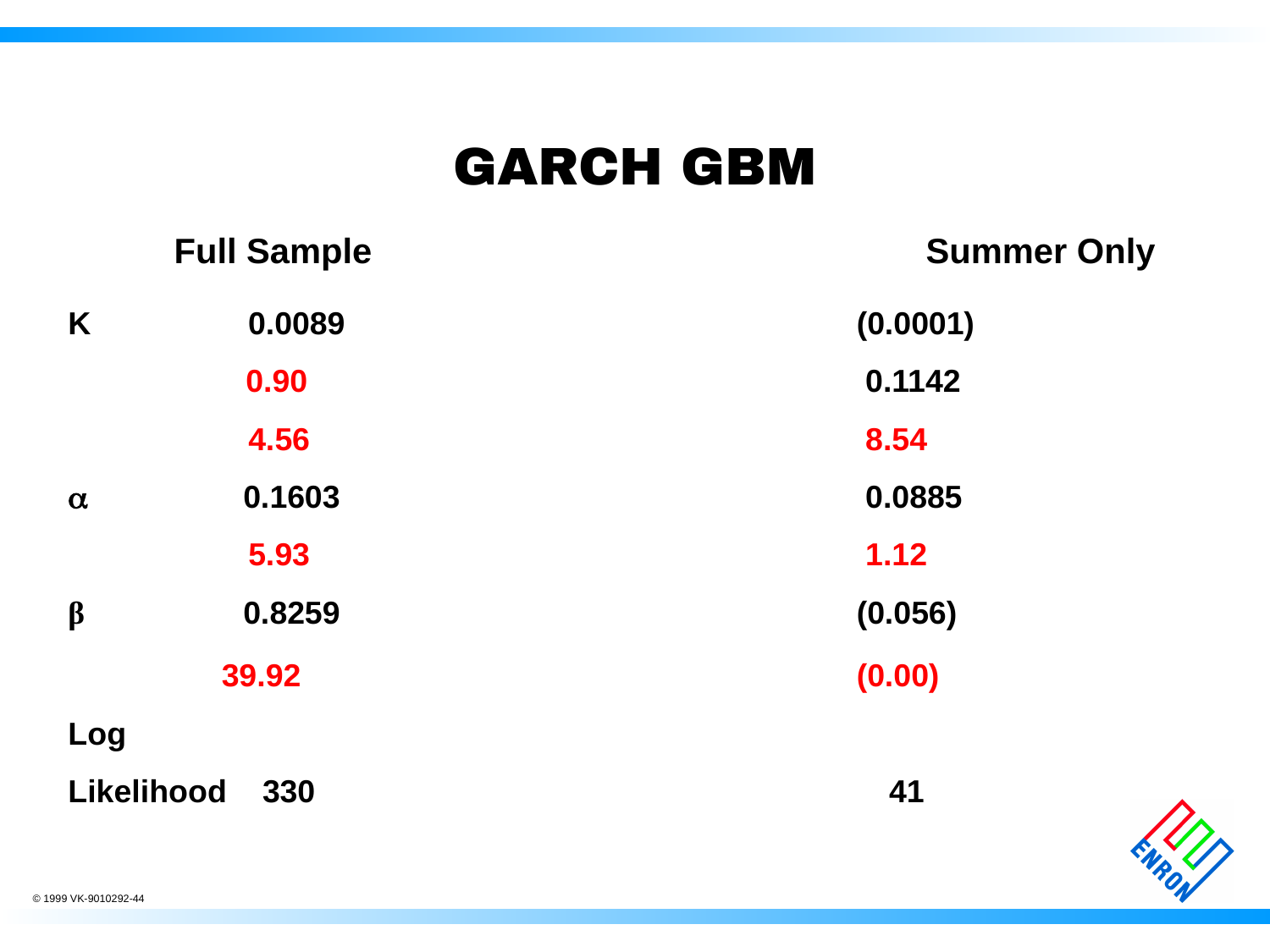

# GARCH GBM
      Full Sample			                  Summer Only
K	      0.0089				   (0.0001)
                    0.90					    0.1142
	      4.56					    8.54
α	      0.1603				    0.0885
	      5.93					    1.12
β 	      0.8259				   (0.056)
	   39.92				   	   (0.00)
Log
Likelihood    330				                     41